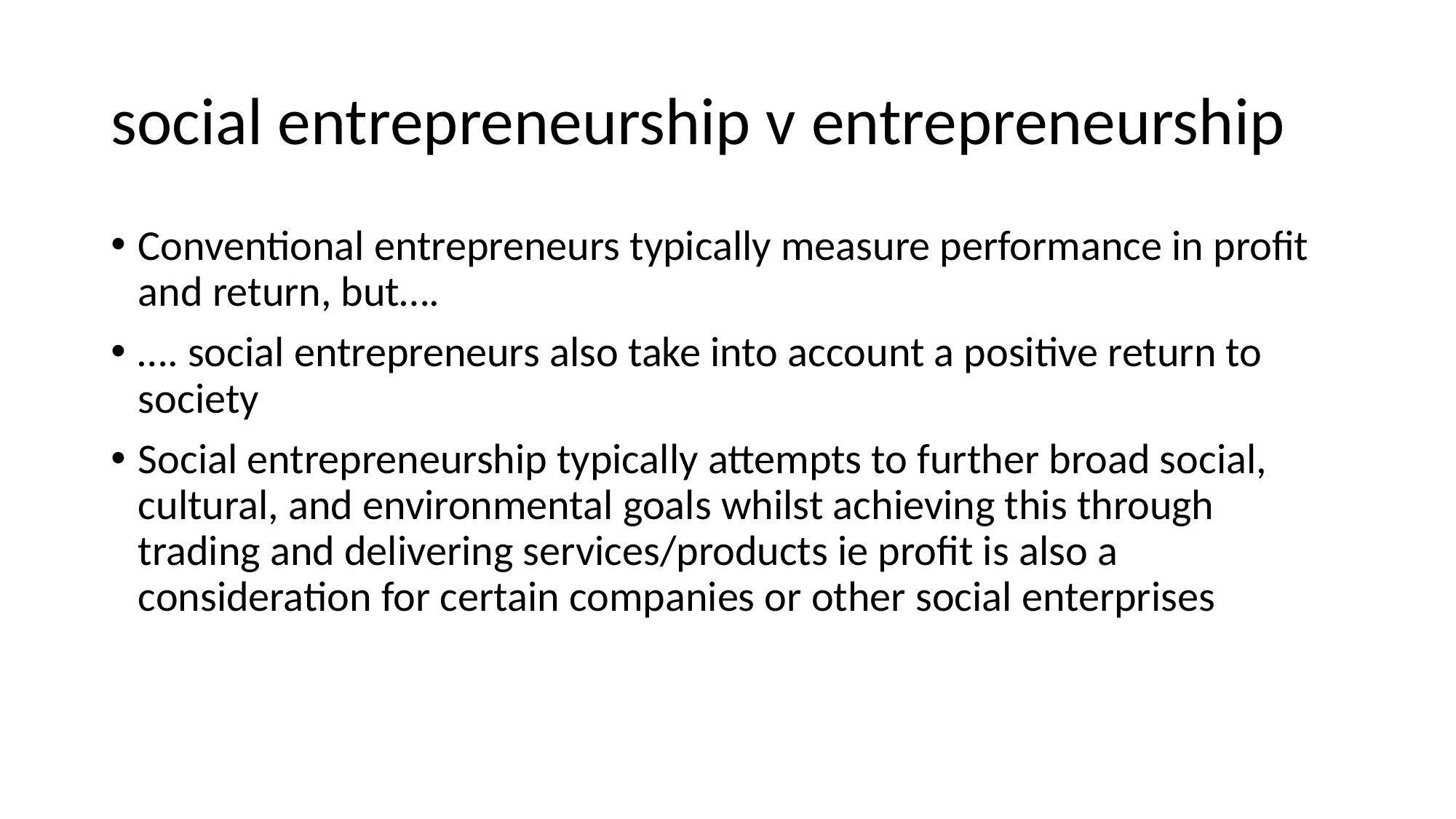

# social entrepreneurship v entrepreneurship
Conventional entrepreneurs typically measure performance in profit and return, but….
…. social entrepreneurs also take into account a positive return to society
Social entrepreneurship typically attempts to further broad social, cultural, and environmental goals whilst achieving this through trading and delivering services/products ie profit is also a consideration for certain companies or other social enterprises